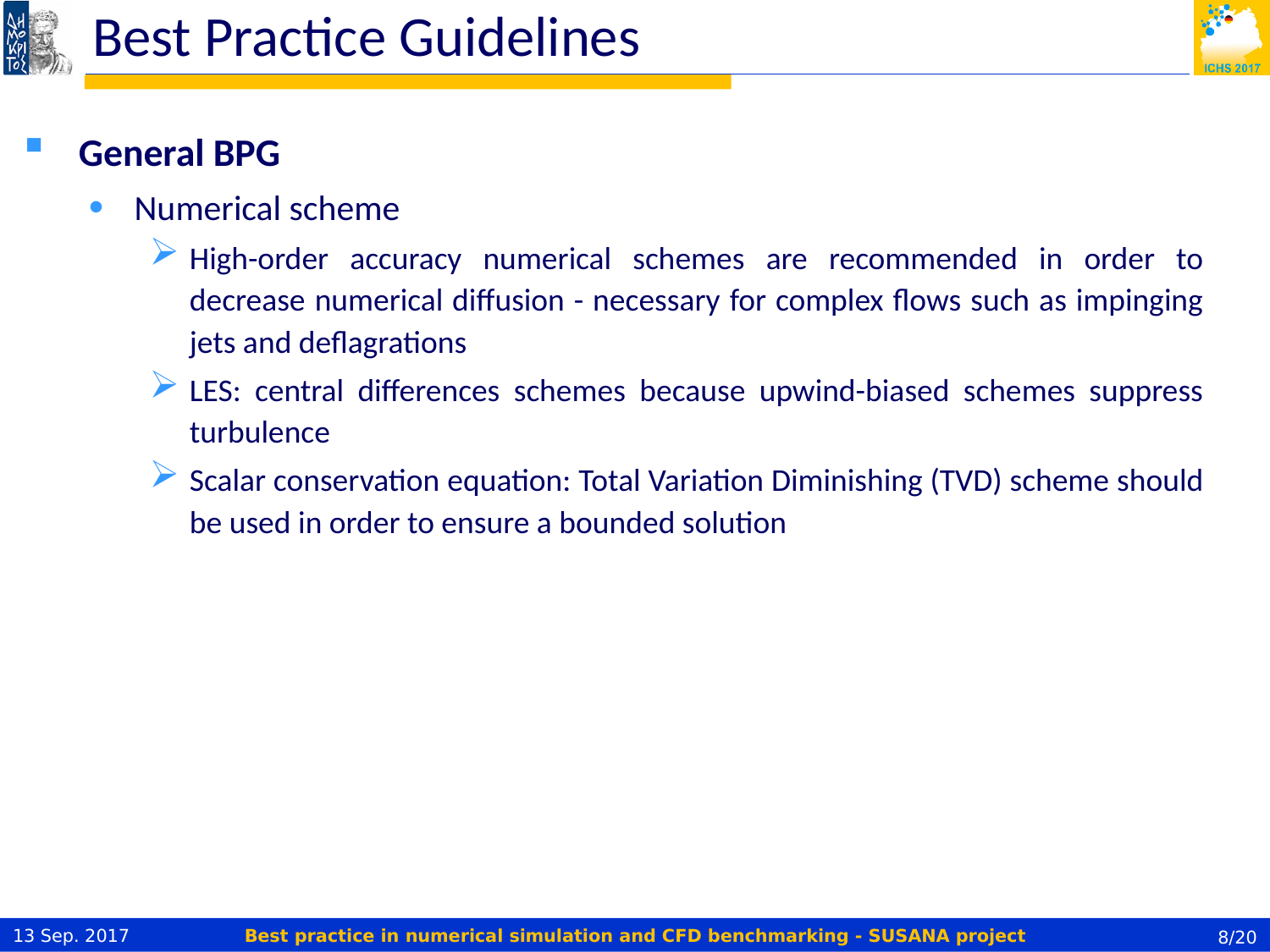

# Best Practice Guidelines
General BPG
Numerical scheme
High-order accuracy numerical schemes are recommended in order to decrease numerical diffusion - necessary for complex flows such as impinging jets and deflagrations
LES: central differences schemes because upwind-biased schemes suppress turbulence
Scalar conservation equation: Total Variation Diminishing (TVD) scheme should be used in order to ensure a bounded solution
13 Sep. 2017
8/20